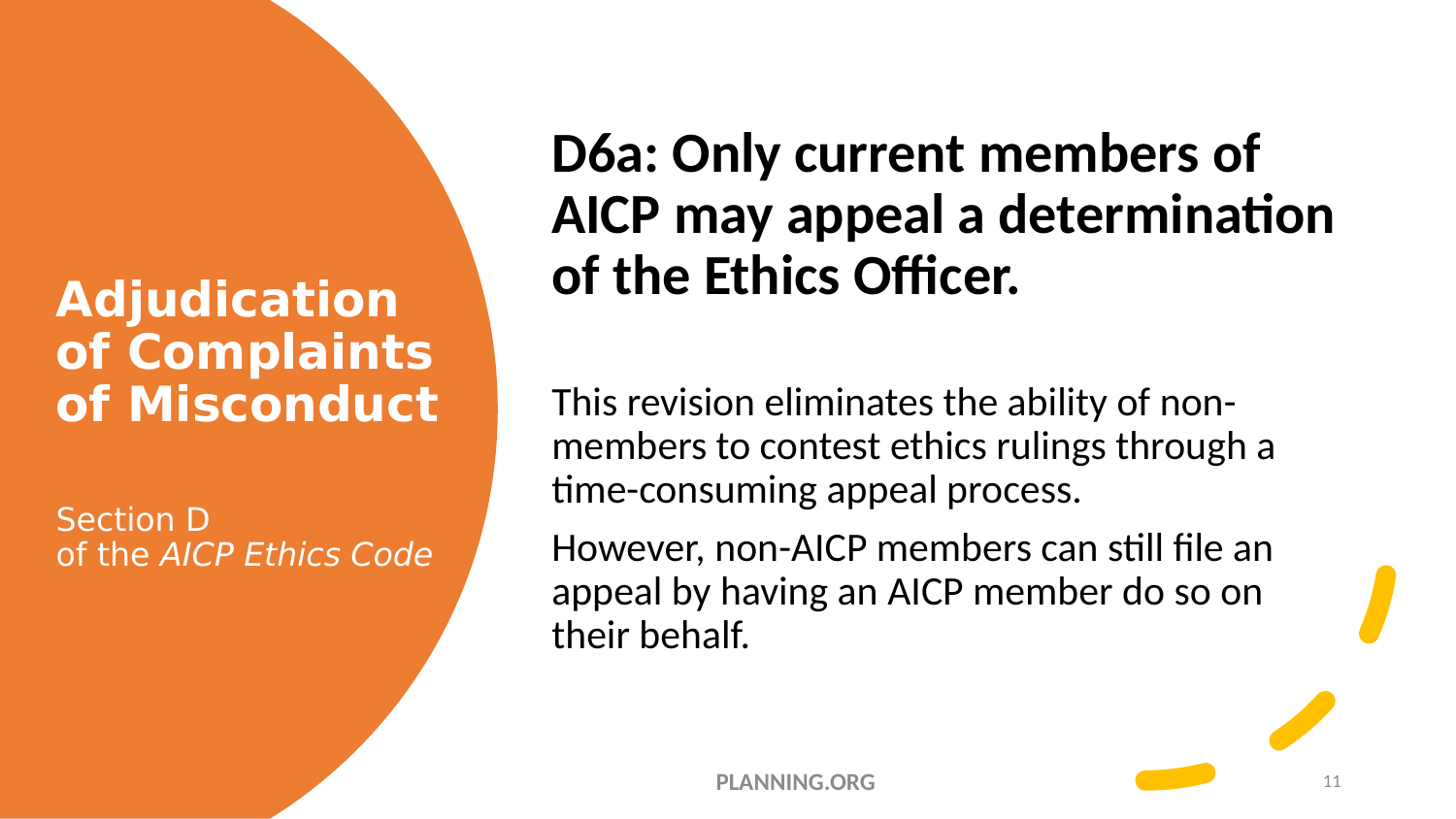

D6a: Only current members of AICP may appeal a determination of the Ethics Officer.

This revision eliminates the ability of non-members to contest ethics rulings through a time-consuming appeal process.
However, non-AICP members can still file an appeal by having an AICP member do so on their behalf.

# Adjudication of Complaints of Misconduct Section D of the AICP Ethics Code

PLANNING.ORG
11